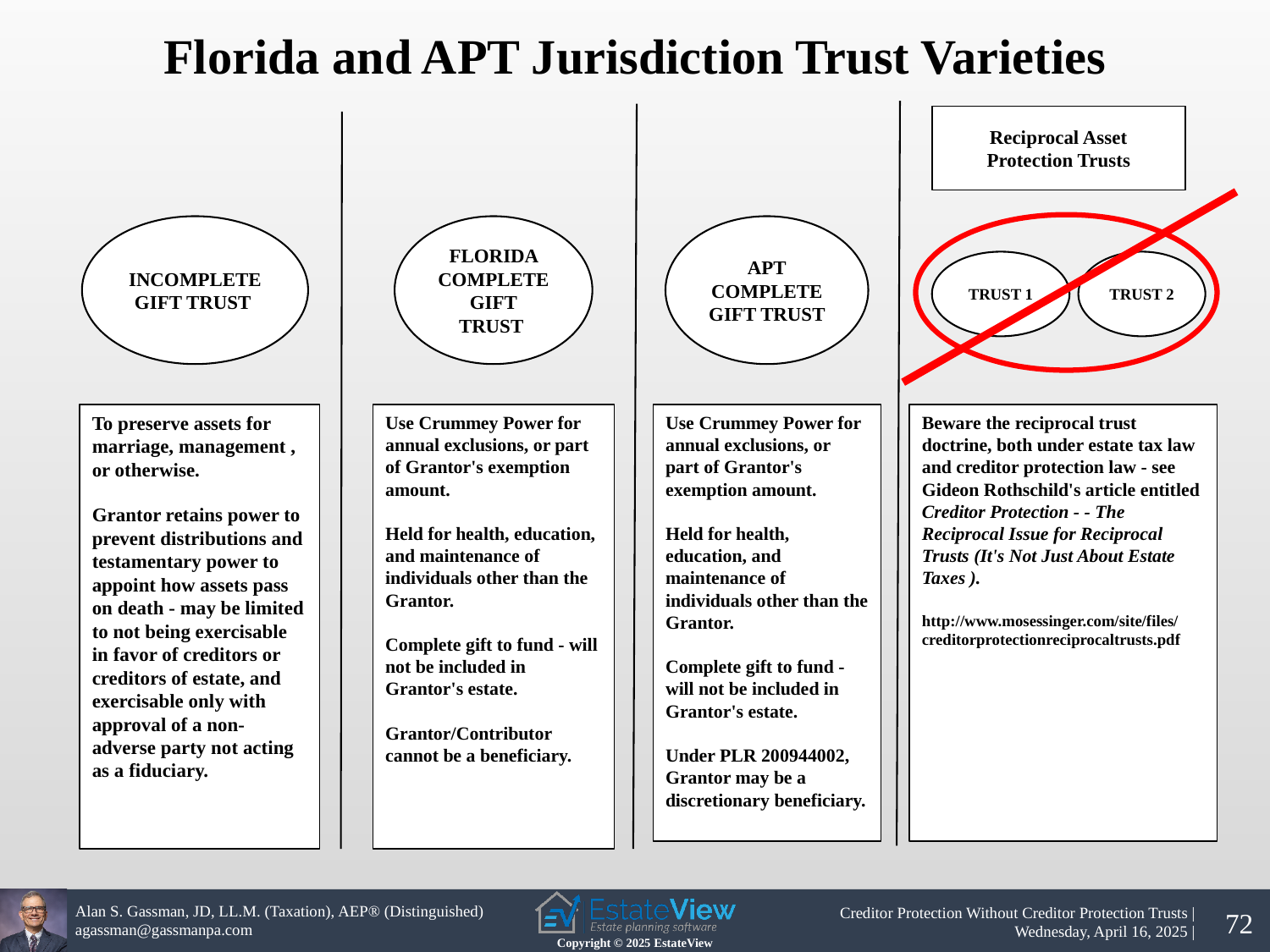

Florida and APT Jurisdiction Trust Varieties
Reciprocal Asset Protection Trusts

INCOMPLETE GIFT TRUST
FLORIDA COMPLETE GIFT TRUST
APT
COMPLETE GIFT TRUST
TRUST 1
TRUST 2
To preserve assets for marriage, management , or otherwise.

Grantor retains power to prevent distributions and testamentary power to appoint how assets pass on death - may be limited to not being exercisable in favor of creditors or creditors of estate, and exercisable only with approval of a non-adverse party not acting as a fiduciary.

Use Crummey Power for annual exclusions, or part of Grantor's exemption amount.

Held for health, education, and maintenance of individuals other than the Grantor.

Complete gift to fund - will not be included in Grantor's estate.

Grantor/Contributor cannot be a beneficiary.
Use Crummey Power for annual exclusions, or part of Grantor's exemption amount.

Held for health, education, and maintenance of individuals other than the Grantor.

Complete gift to fund - will not be included in Grantor's estate.

Under PLR 200944002, Grantor may be a discretionary beneficiary.
Beware the reciprocal trust doctrine, both under estate tax law and creditor protection law - see Gideon Rothschild's article entitled Creditor Protection - - The Reciprocal Issue for Reciprocal Trusts (It's Not Just About Estate Taxes ).

http://www.mosessinger.com/site/files/creditorprotectionreciprocaltrusts.pdf